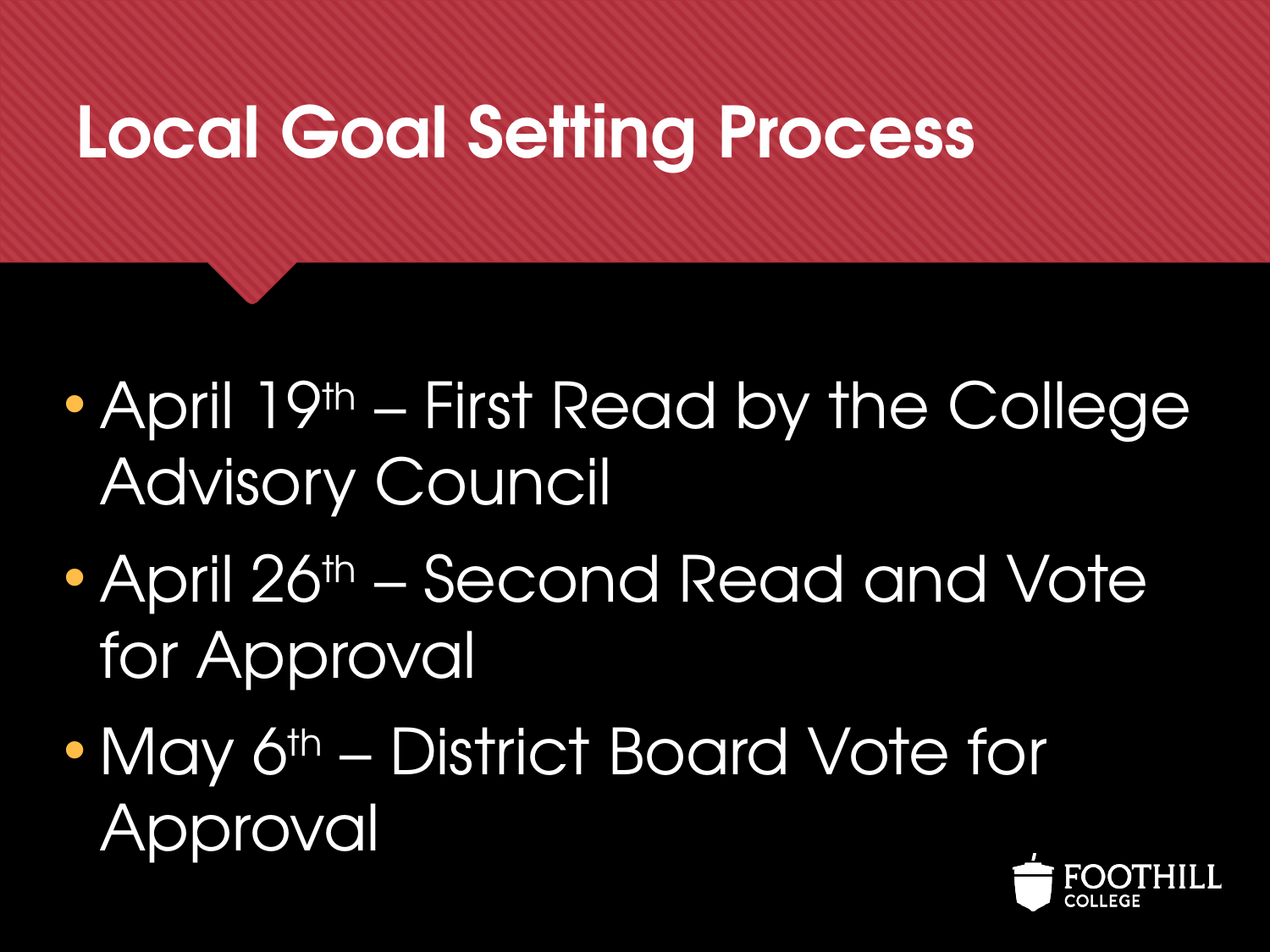

# Local Goal Setting Process
April 19th – First Read by the College Advisory Council
April 26th – Second Read and Vote for Approval
May 6th – District Board Vote for Approval